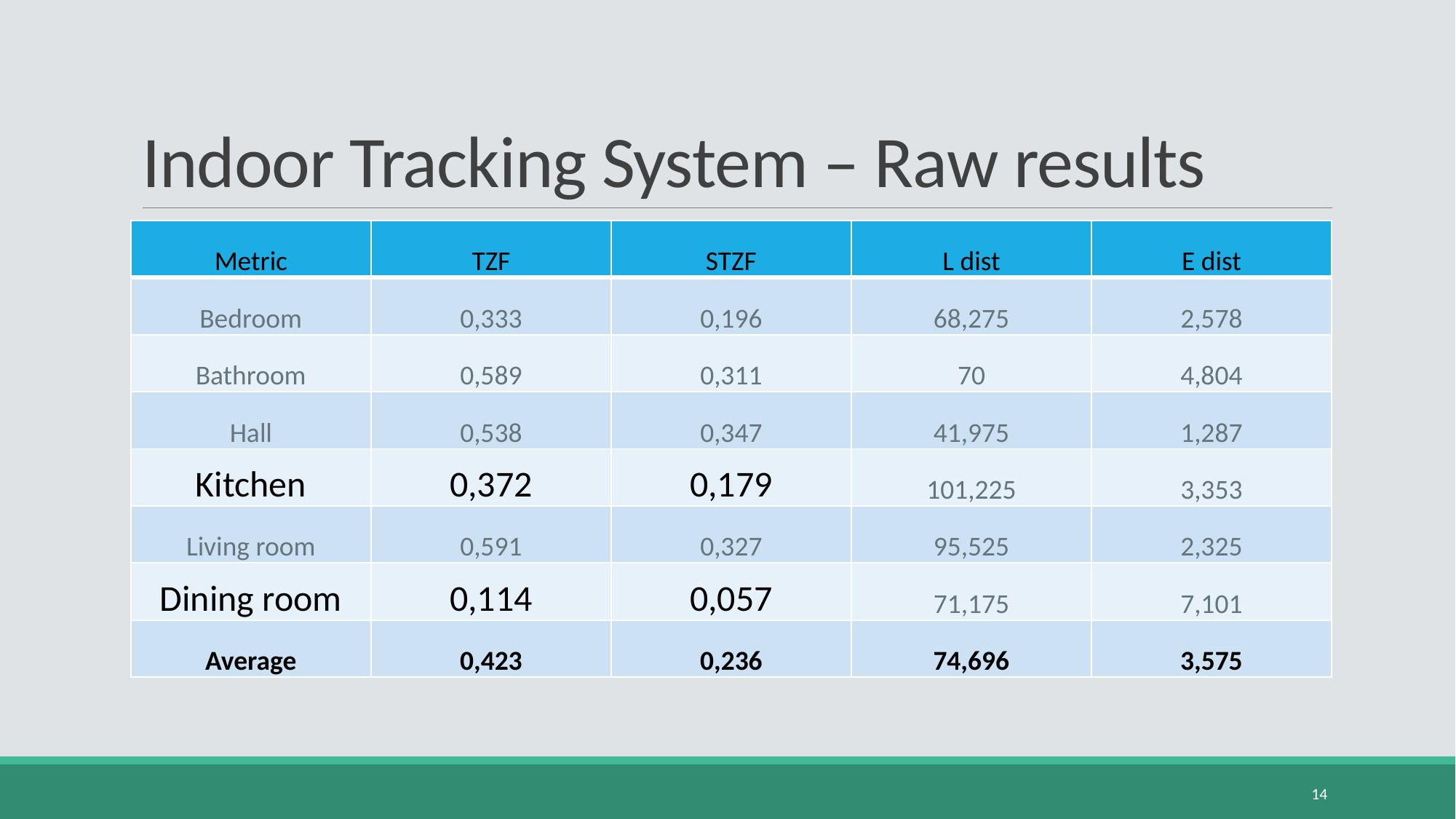

# Indoor Tracking System – Raw results
| Metric | TZF | STZF | L dist | E dist |
| --- | --- | --- | --- | --- |
| Bedroom | 0,333 | 0,196 | 68,275 | 2,578 |
| Bathroom | 0,589 | 0,311 | 70 | 4,804 |
| Hall | 0,538 | 0,347 | 41,975 | 1,287 |
| Kitchen | 0,372 | 0,179 | 101,225 | 3,353 |
| Living room | 0,591 | 0,327 | 95,525 | 2,325 |
| Dining room | 0,114 | 0,057 | 71,175 | 7,101 |
| Average | 0,423 | 0,236 | 74,696 | 3,575 |
14